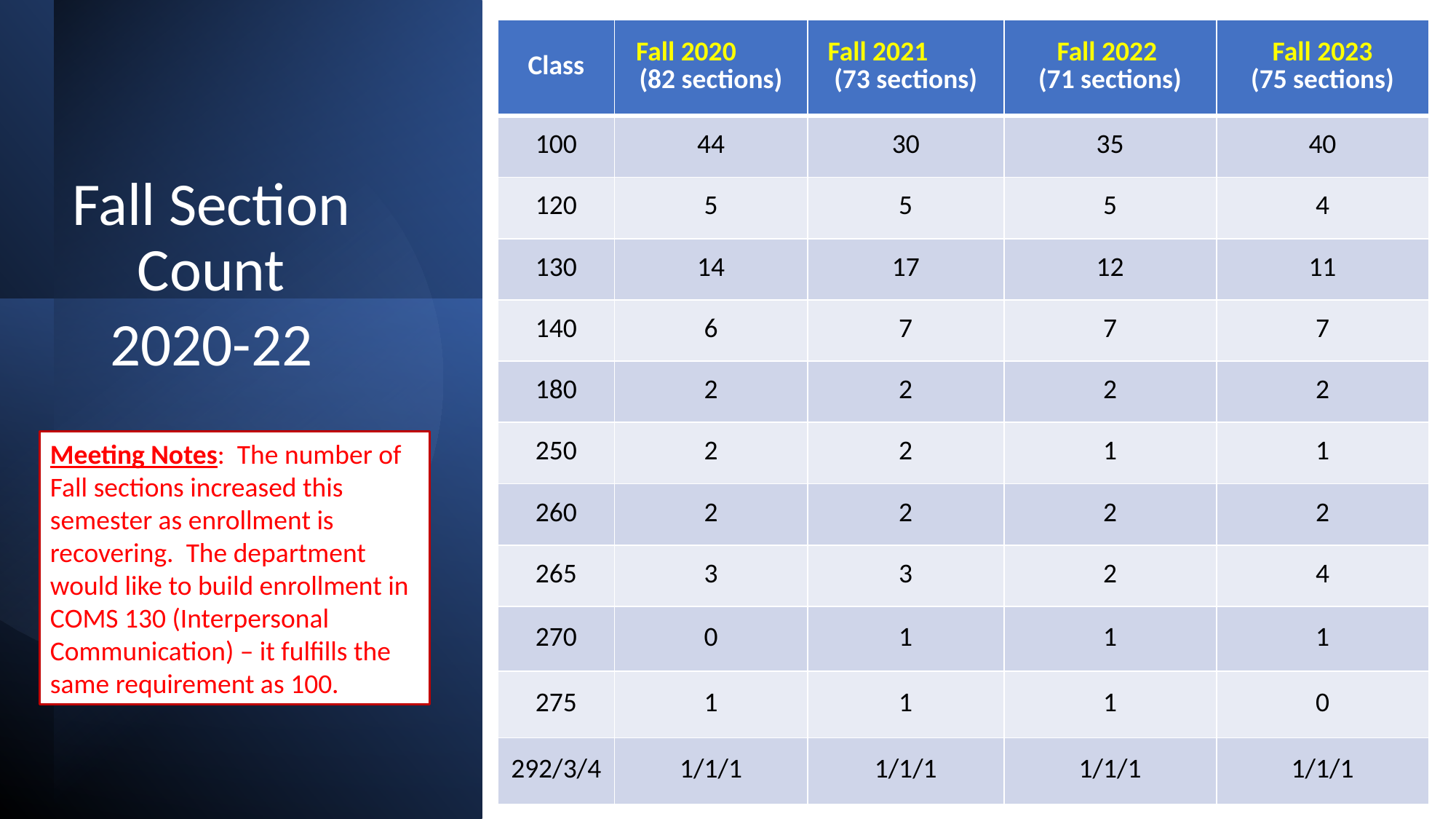

| Class | Fall 2020 (82 sections) | Fall 2021 (73 sections) | Fall 2022 (71 sections) | Fall 2023 (75 sections) |
| --- | --- | --- | --- | --- |
| 100 | 44 | 30 | 35 | 40 |
| 120 | 5 | 5 | 5 | 4 |
| 130 | 14 | 17 | 12 | 11 |
| 140 | 6 | 7 | 7 | 7 |
| 180 | 2 | 2 | 2 | 2 |
| 250 | 2 | 2 | 1 | 1 |
| 260 | 2 | 2 | 2 | 2 |
| 265 | 3 | 3 | 2 | 4 |
| 270 | 0 | 1 | 1 | 1 |
| 275 | 1 | 1 | 1 | 0 |
| 292/3/4 | 1/1/1 | 1/1/1 | 1/1/1 | 1/1/1 |

Fall Section Count
2020-22

Meeting Notes:  The number of Fall sections increased this semester as enrollment is recovering.  The department would like to build enrollment in COMS 130 (Interpersonal Communication) – it fulfills the same requirement as 100.